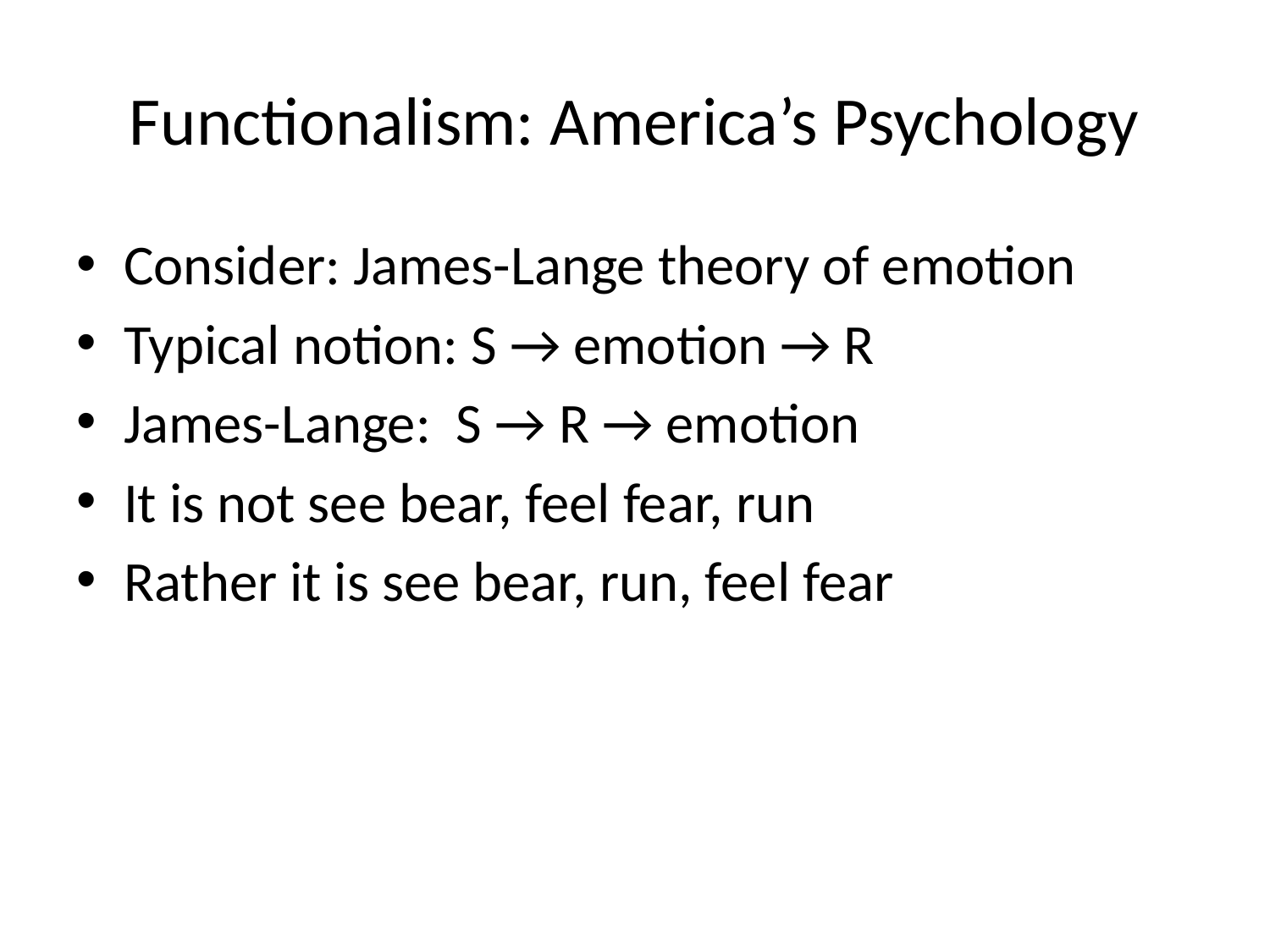

# Functionalism: America’s Psychology
Consider: James-Lange theory of emotion
Typical notion: S → emotion → R
James-Lange:  S → R → emotion
It is not see bear, feel fear, run
Rather it is see bear, run, feel fear